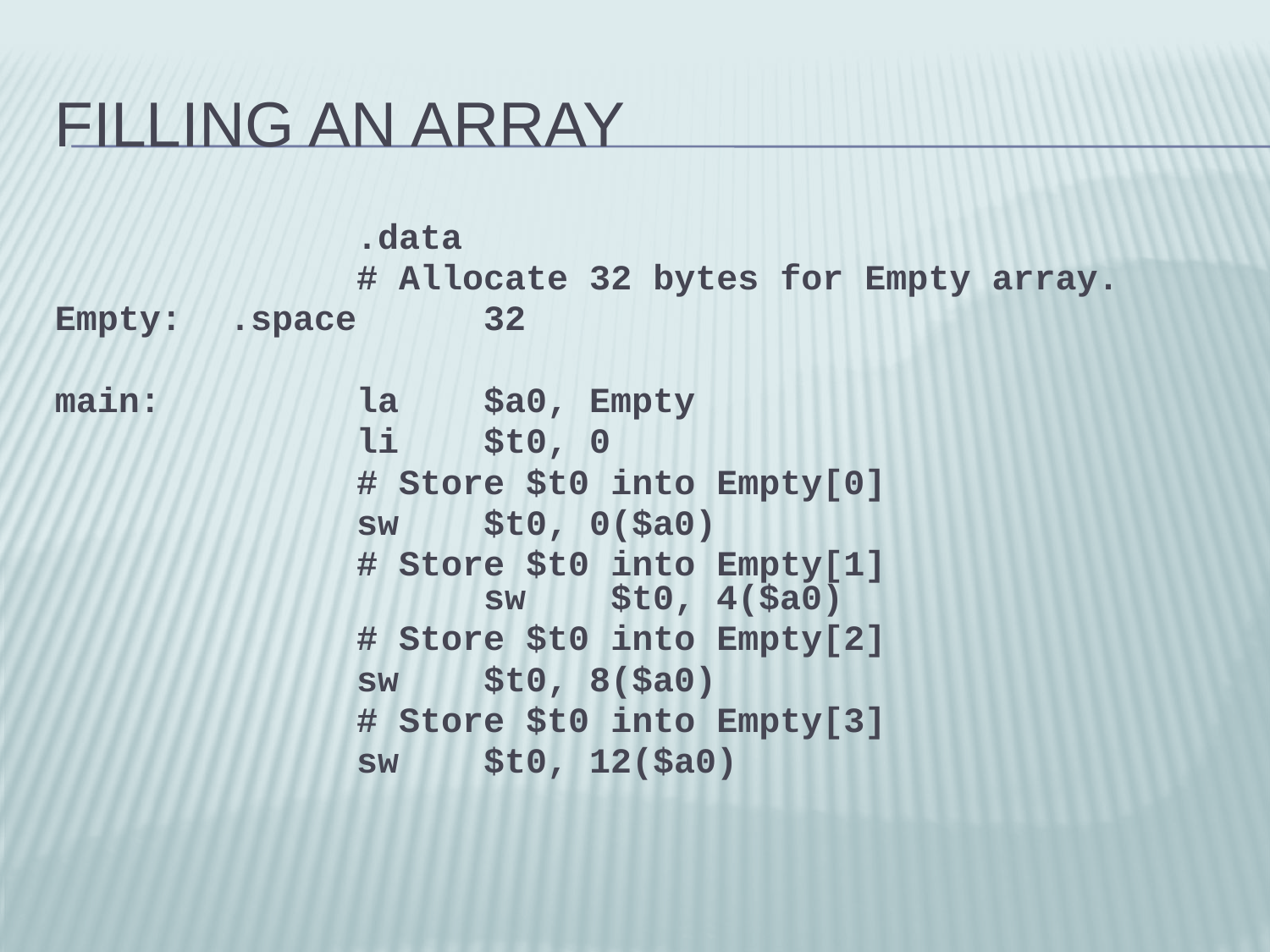

# Filling an Array
			.data
			# Allocate 32 bytes for Empty array.
Empty:	.space	32

main:		la	$a0, Empty
			li	$t0, 0
			# Store $t0 into Empty[0]
			sw	$t0, 0($a0)
			# Store $t0 into Empty[1] 					sw	$t0, 4($a0)
			# Store $t0 into Empty[2]
			sw	$t0, 8($a0)
			# Store $t0 into Empty[3]
			sw	$t0, 12($a0)